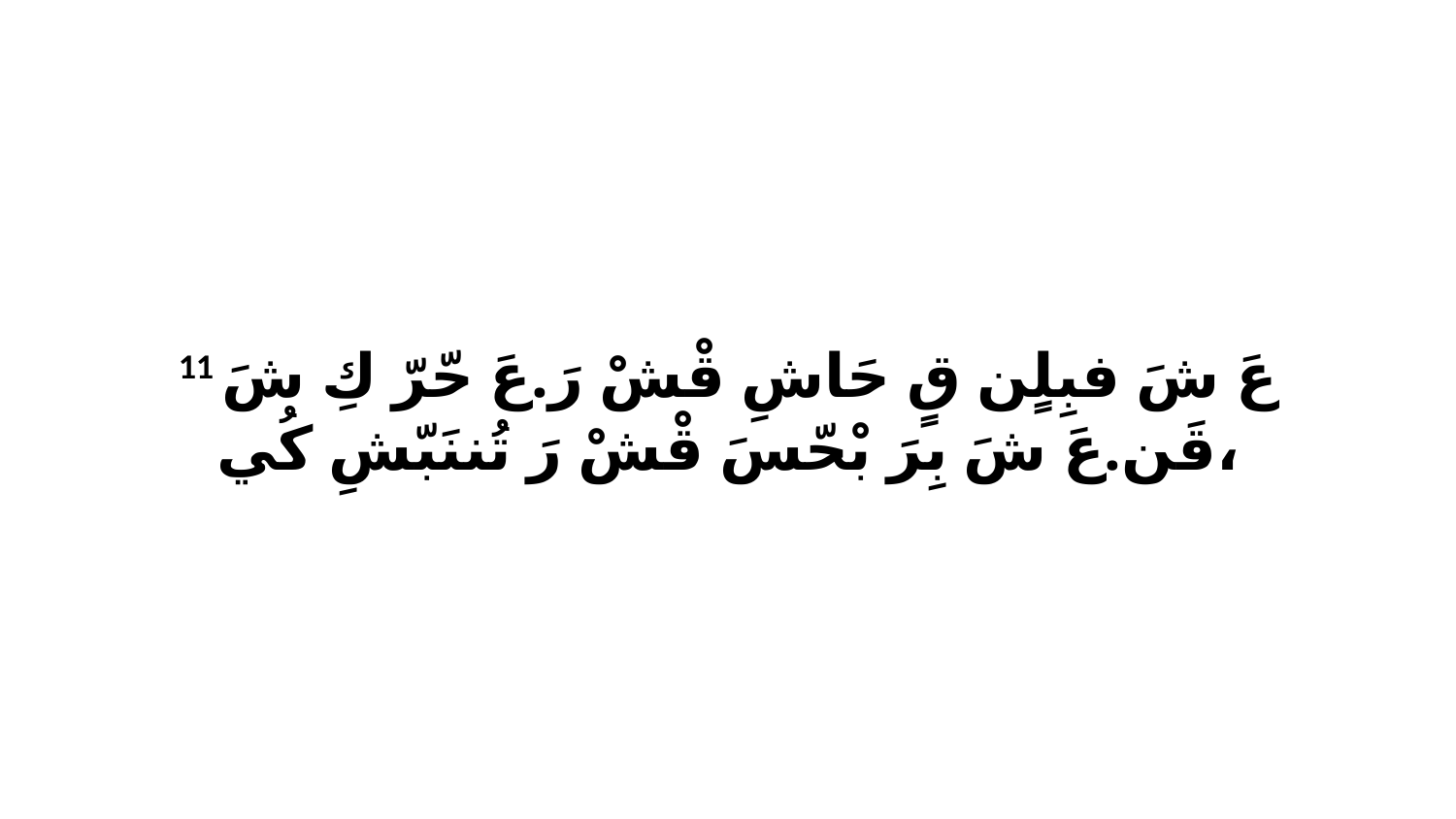

11 عَ شَ فبِلٍن قٍ حَاشِ قْشْ رَ.عَ حّرّ كِ شَ قَن.عَ شَ بِرَ بْحّسَ قْشْ رَ تُننَبّشِ كُي،